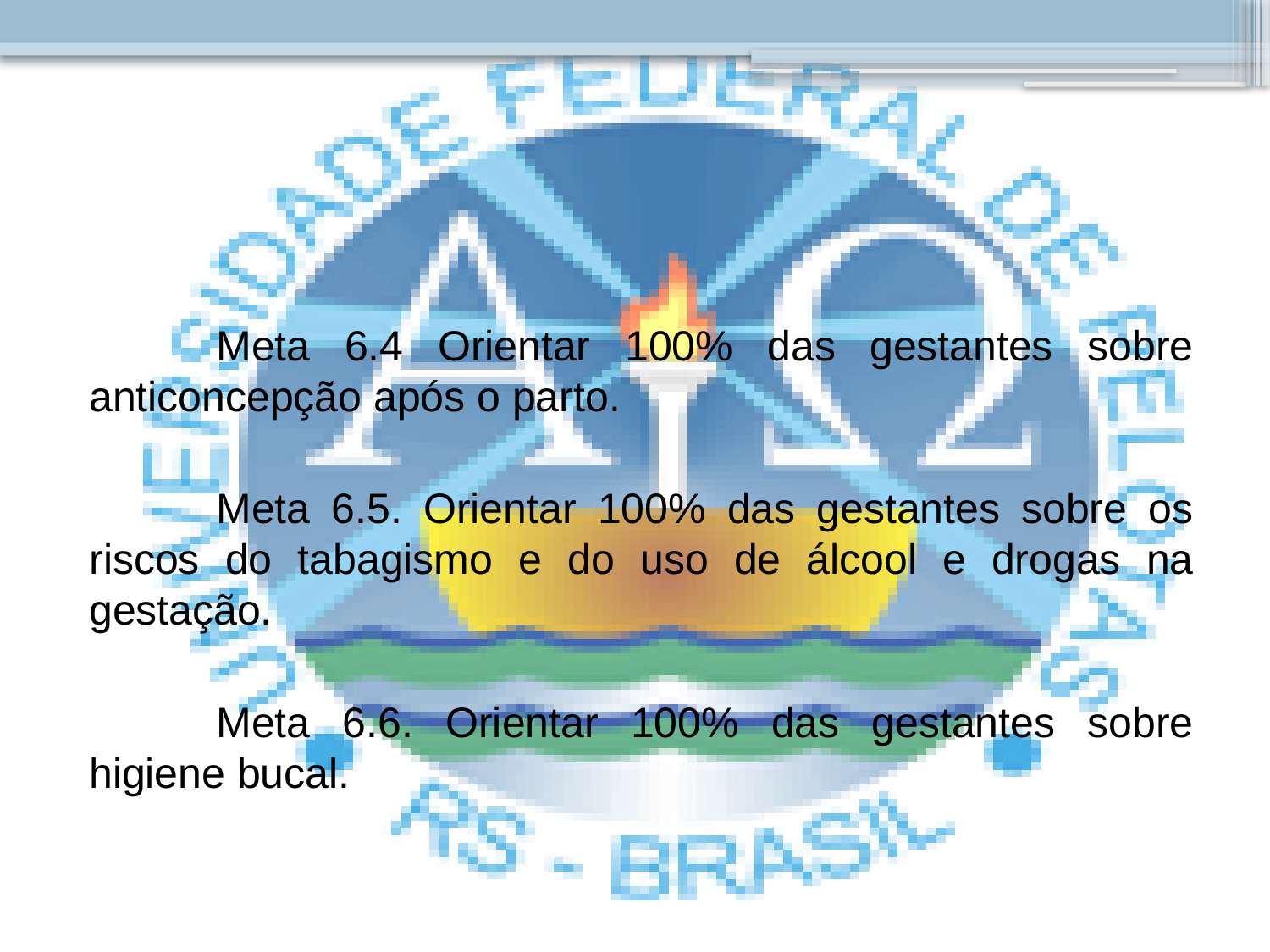

#
	Meta 6.4 Orientar 100% das gestantes sobre anticoncepção após o parto.

	Meta 6.5. Orientar 100% das gestantes sobre os riscos do tabagismo e do uso de álcool e drogas na gestação.

	Meta 6.6. Orientar 100% das gestantes sobre higiene bucal.